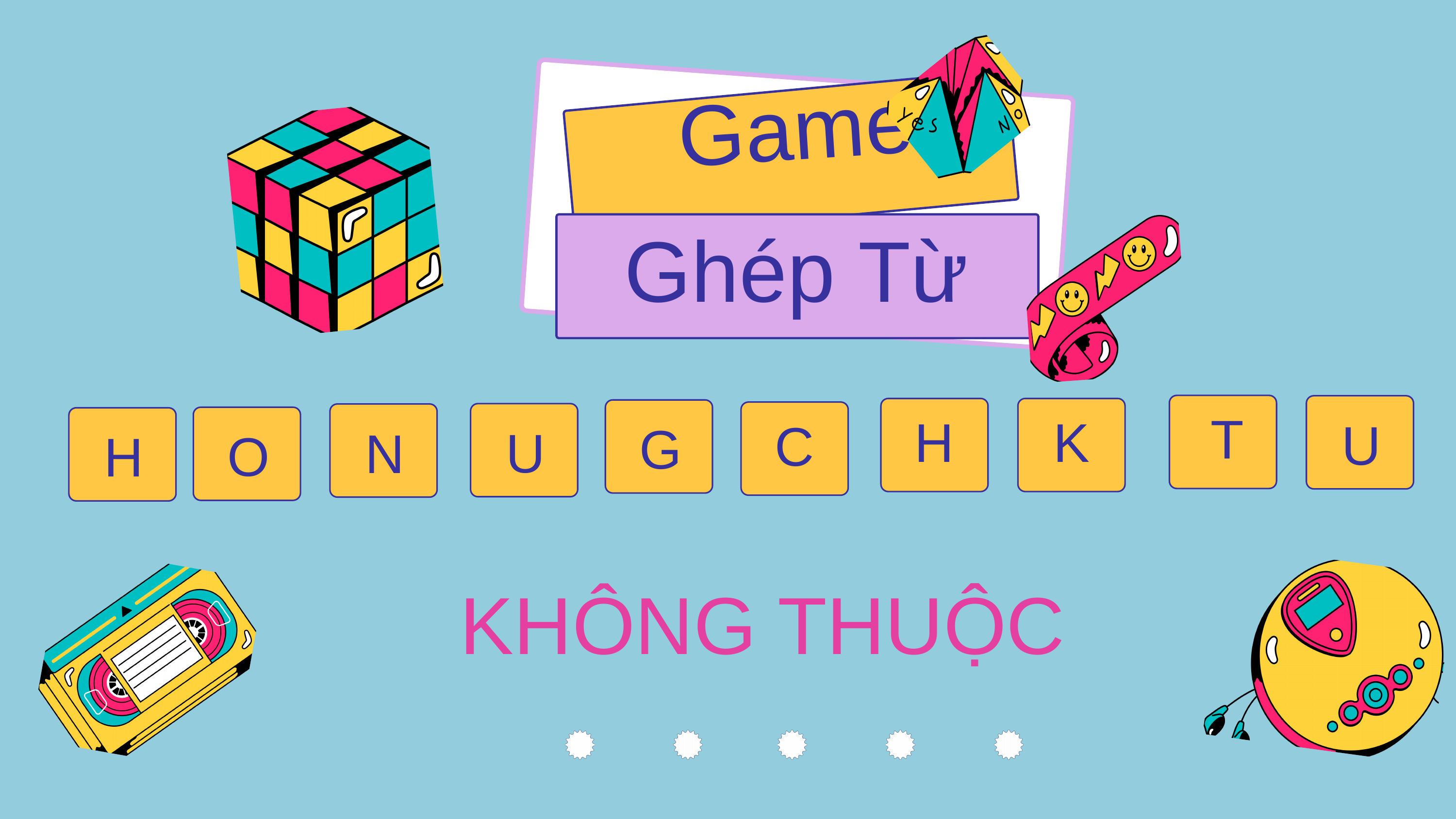

Game

Ghép Từ

H
K
C

U

G

U

N

O

H
T

KHÔNG THUỘC